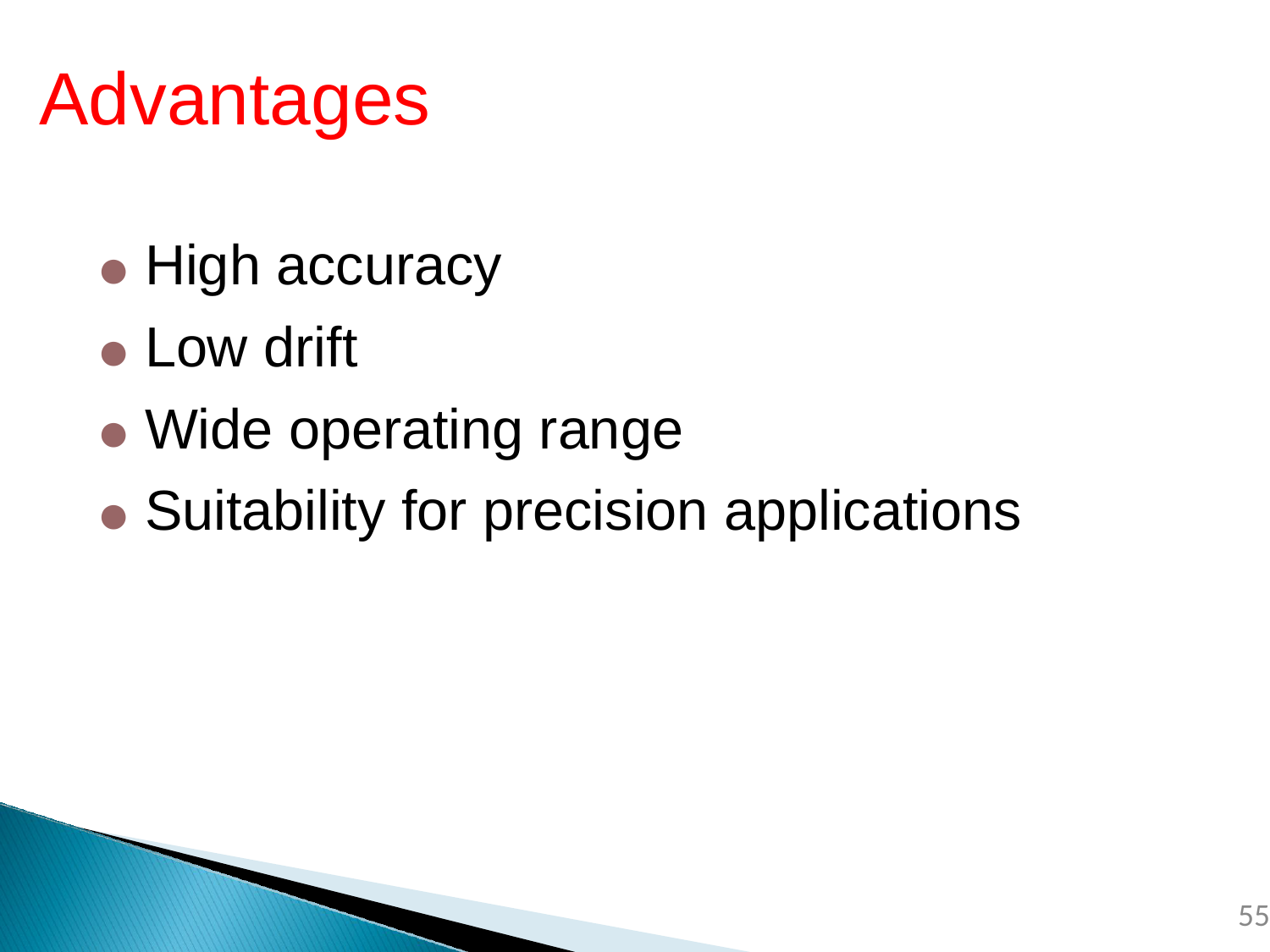

# Advantages
High accuracy
Low drift
Wide operating range
Suitability for precision applications
55